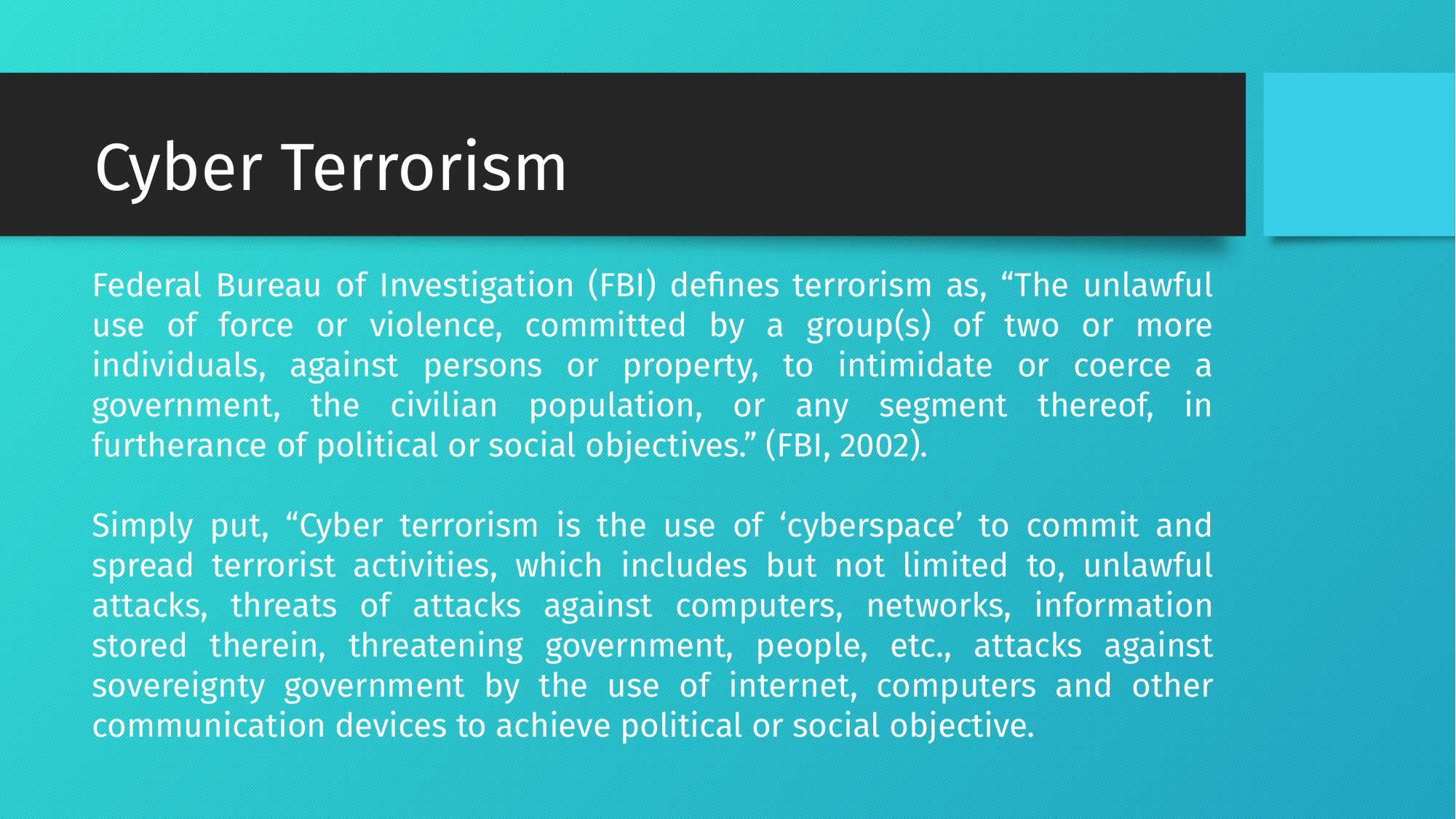

Cyber Terrorism

Federal Bureau of Investigation (FBI) defines terrorism as, “The unlawful use of force or violence, committed by a group(s) of two or more individuals, against persons or property, to intimidate or coerce a government, the civilian population, or any segment thereof, in furtherance of political or social objectives.” (FBI, 2002).

Simply put, “Cyber terrorism is the use of ‘cyberspace’ to commit and spread terrorist activities, which includes but not limited to, unlawful attacks, threats of attacks against computers, networks, information stored therein, threatening government, people, etc., attacks against sovereignty government by the use of internet, computers and other communication devices to achieve political or social objective.